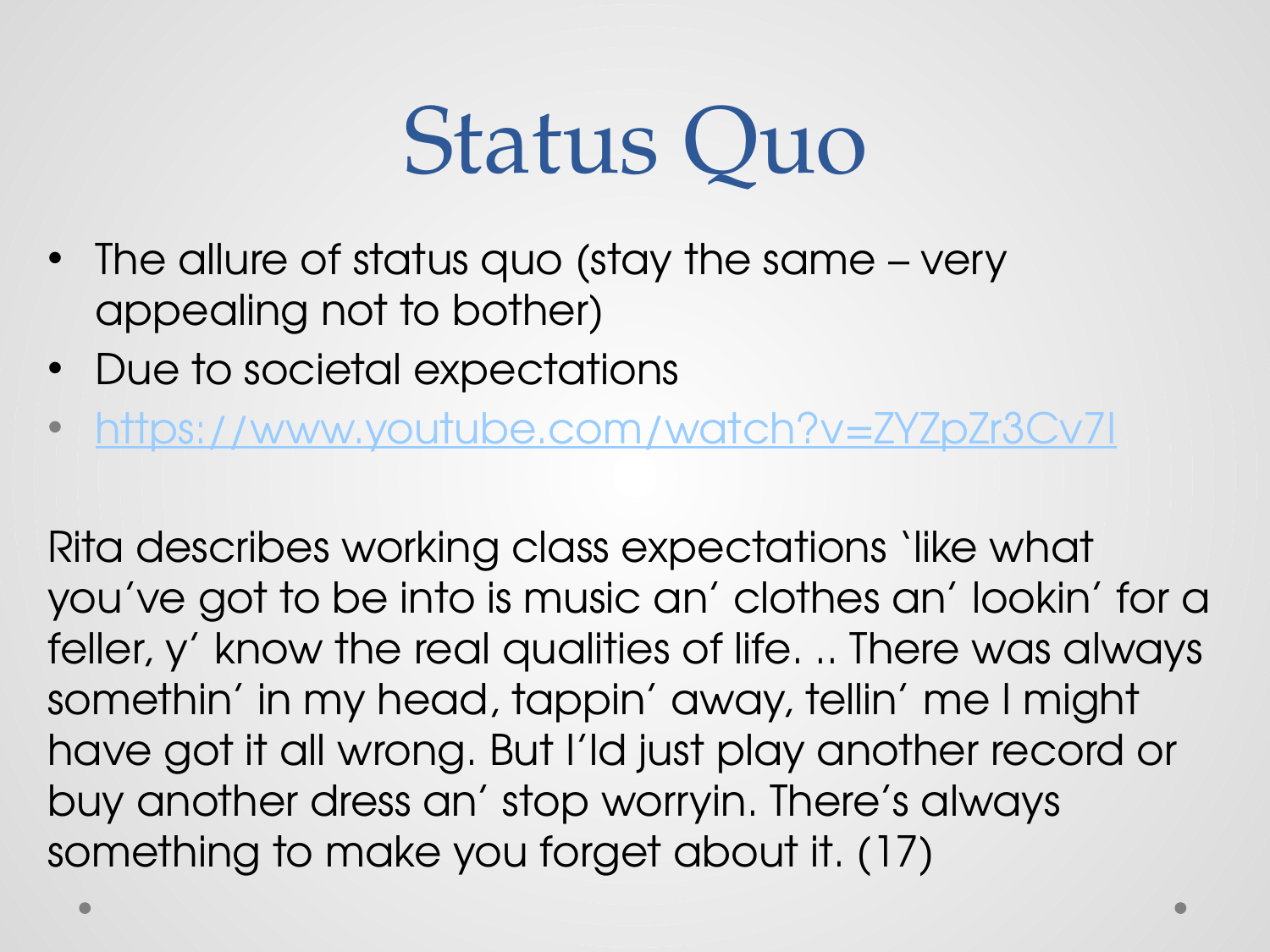

# Status Quo
The allure of status quo (stay the same – very appealing not to bother)
Due to societal expectations
https://www.youtube.com/watch?v=ZYZpZr3Cv7I

Rita describes working class expectations ‘like what you’ve got to be into is music an’ clothes an’ lookin’ for a feller, y’ know the real qualities of life. .. There was always somethin’ in my head, tappin’ away, tellin’ me I might have got it all wrong. But I’ld just play another record or buy another dress an’ stop worryin. There’s always something to make you forget about it. (17)